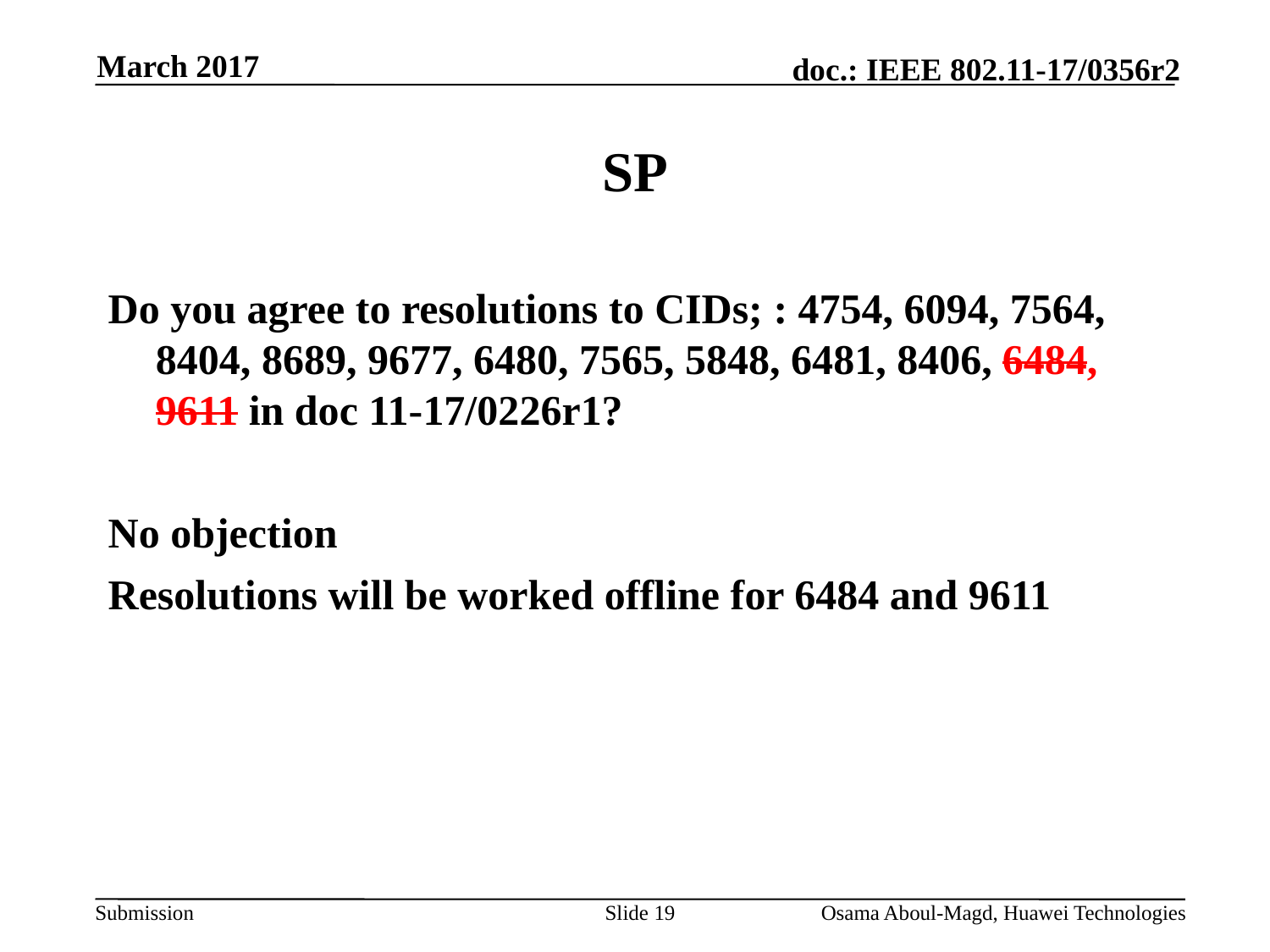

March 2017
# SP
Do you agree to resolutions to CIDs; : 4754, 6094, 7564, 8404, 8689, 9677, 6480, 7565, 5848, 6481, 8406, 6484, 9611 in doc 11-17/0226r1?

No objection
Resolutions will be worked offline for 6484 and 9611
Slide 19
Osama Aboul-Magd, Huawei Technologies